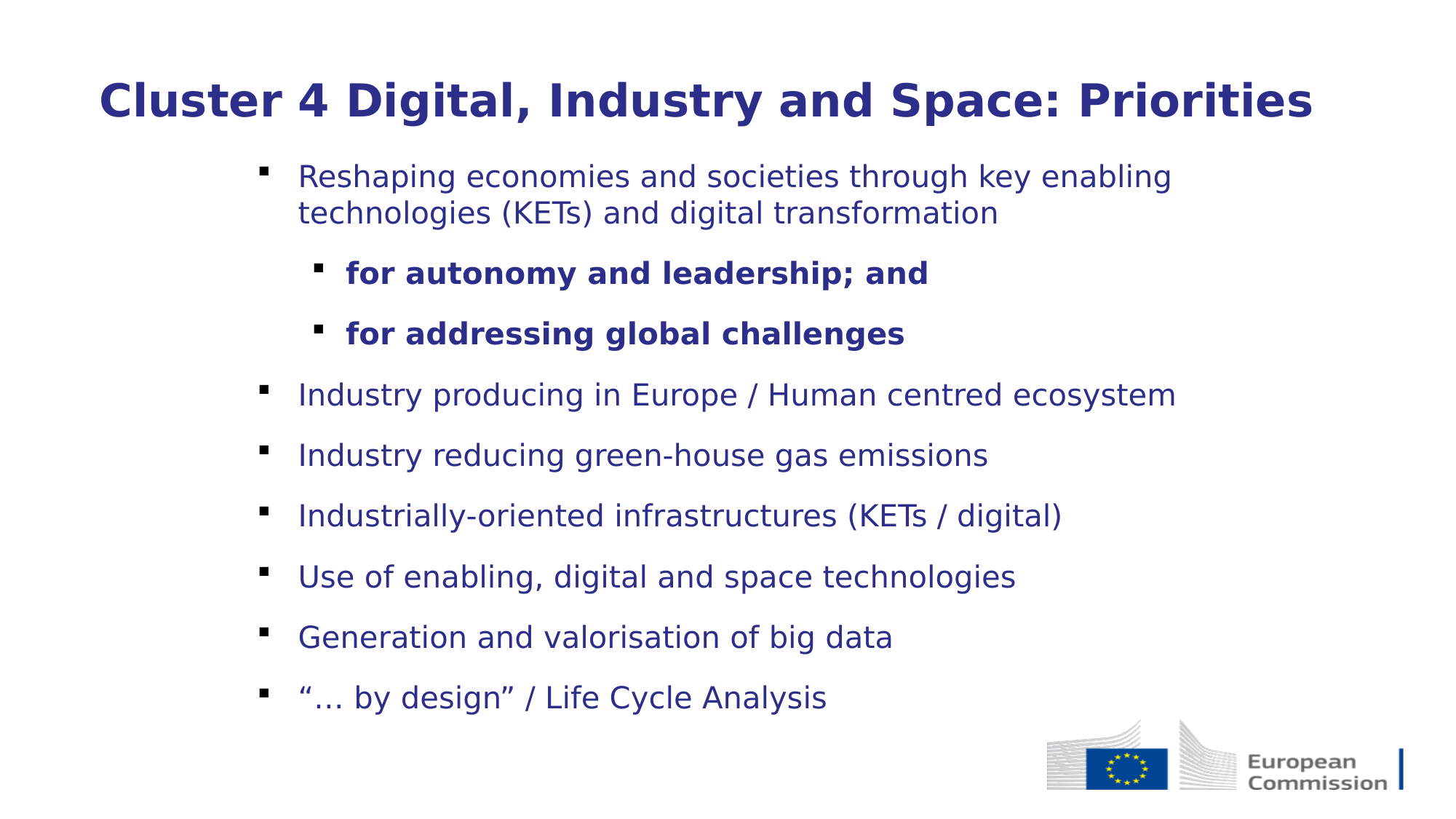

Cluster 4 Digital, Industry and Space: Priorities

Reshaping economies and societies through key enabling technologies (KETs) and digital transformation
for autonomy and leadership; and
for addressing global challenges
Industry producing in Europe / Human centred ecosystem
Industry reducing green-house gas emissions
Industrially-oriented infrastructures (KETs / digital)
Use of enabling, digital and space technologies
Generation and valorisation of big data
“… by design” / Life Cycle Analysis